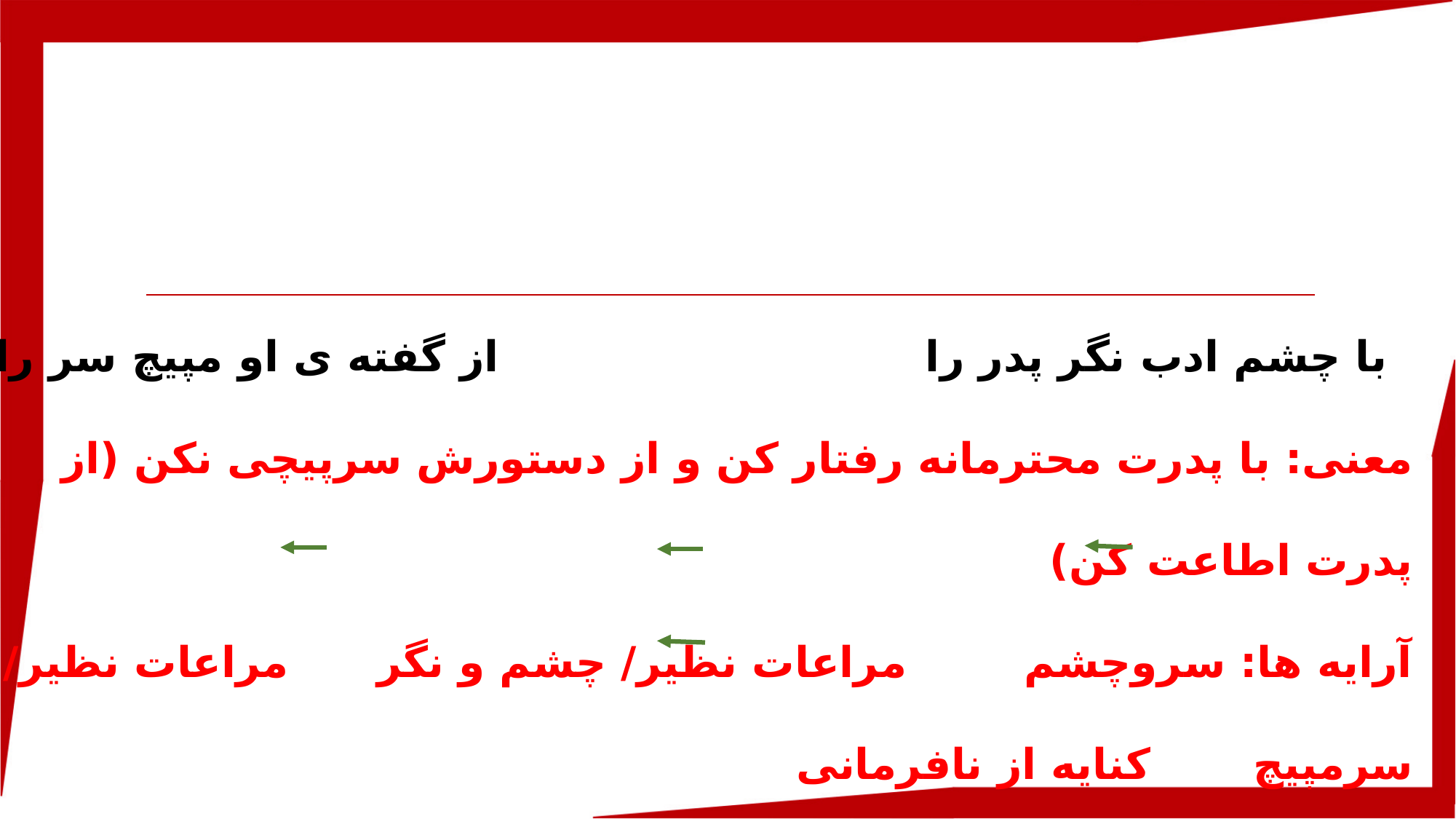

با چشم ادب نگر پدر را                             از گفته ی او مپیچ سر را
معنی: با پدرت محترمانه رفتار کن و از دستورش سرپیچی نکن (از پدرت اطاعت کن)
آرایه ها: سروچشم        مراعات نظیر/ چشم و نگر      مراعات نظیر/ سرمپیچ       کنایه از نافرمانی
نکته دستوری: (را) به معنی (به) حرف اضافه است       به پدر نگر/(را) در مصراع دوم نشانه مفعول است